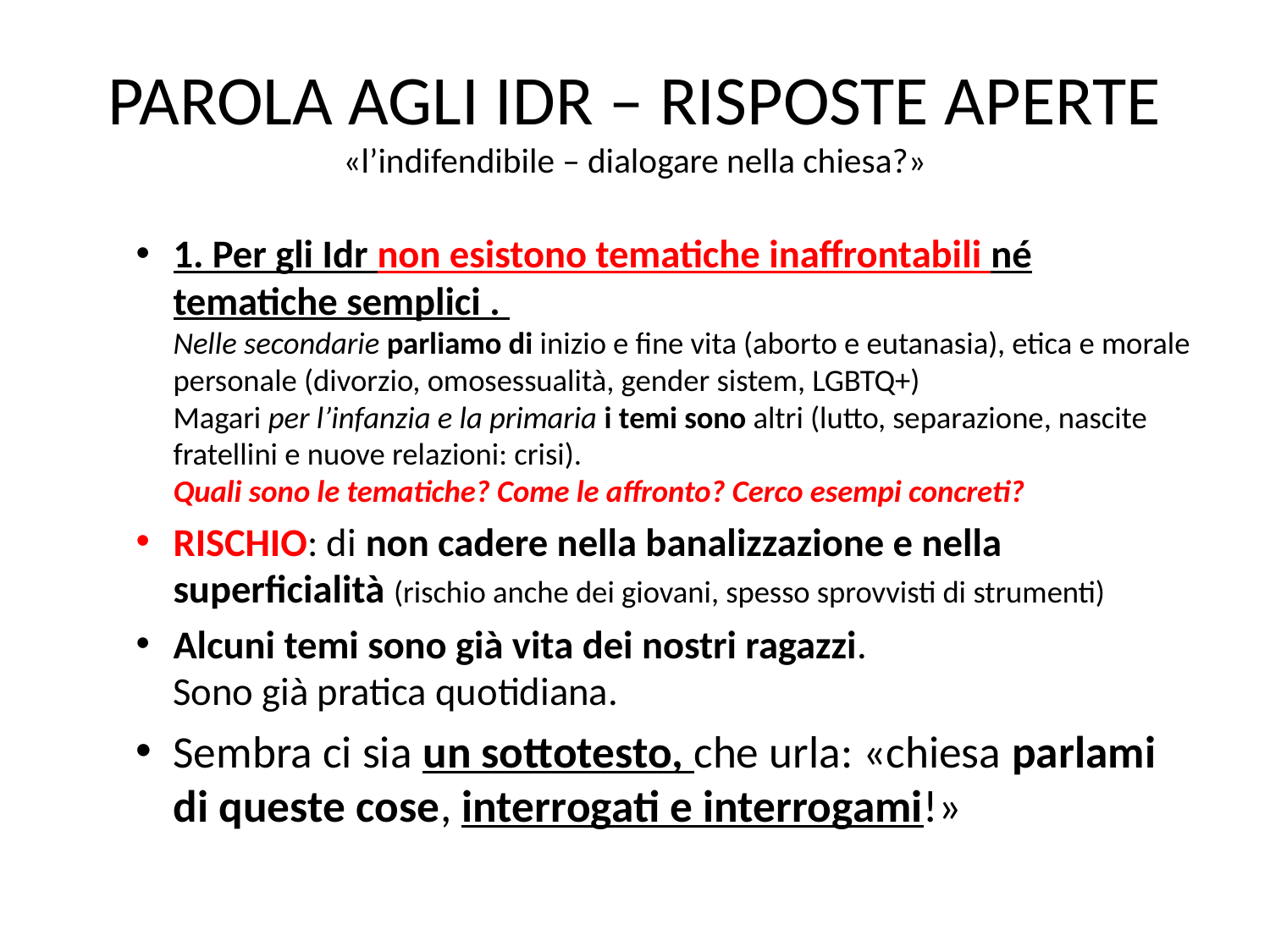

# PAROLA AGLI IDR – RISPOSTE APERTE «l’indifendibile – dialogare nella chiesa?»
1. Per gli Idr non esistono tematiche inaffrontabili né tematiche semplici .
Nelle secondarie parliamo di inizio e fine vita (aborto e eutanasia), etica e morale personale (divorzio, omosessualità, gender sistem, LGBTQ+)
Magari per l’infanzia e la primaria i temi sono altri (lutto, separazione, nascite fratellini e nuove relazioni: crisi).
Quali sono le tematiche? Come le affronto? Cerco esempi concreti?
RISCHIO: di non cadere nella banalizzazione e nella superficialità (rischio anche dei giovani, spesso sprovvisti di strumenti)
Alcuni temi sono già vita dei nostri ragazzi.
Sono già pratica quotidiana.
Sembra ci sia un sottotesto, che urla: «chiesa parlami di queste cose, interrogati e interrogami!»